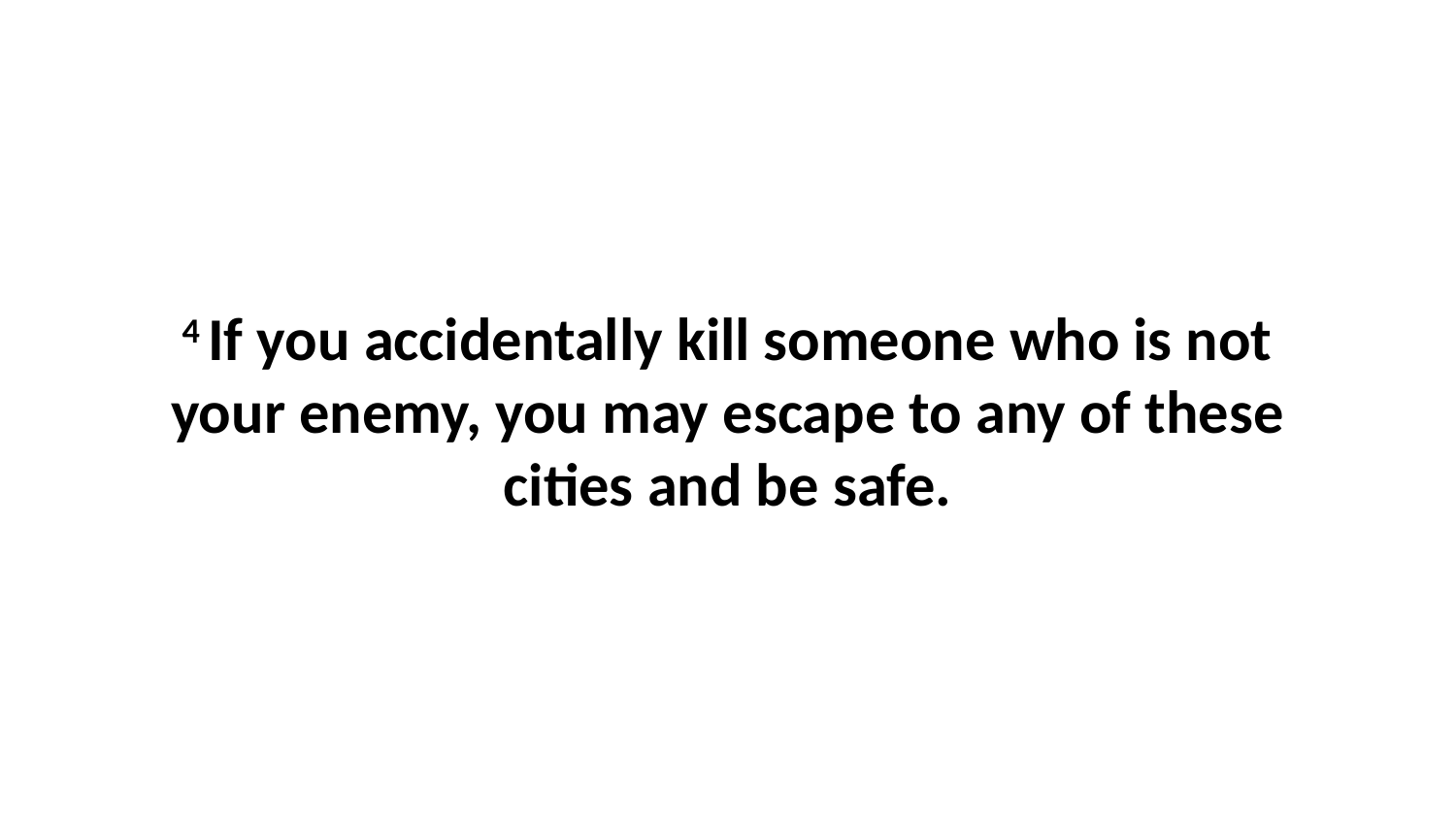

4 If you accidentally kill someone who is not your enemy, you may escape to any of these cities and be safe.